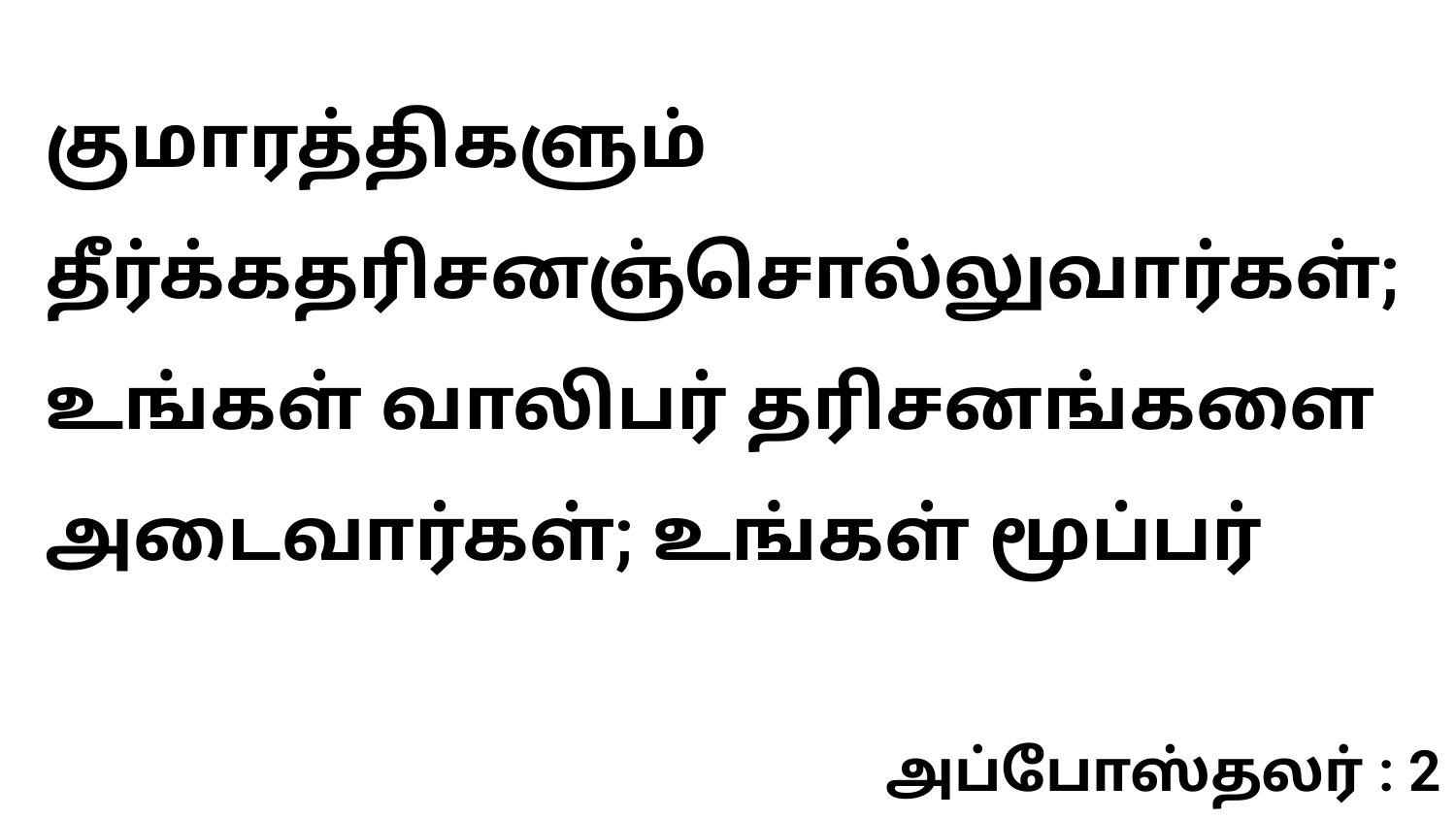

குமாரத்திகளும் தீர்க்கதரிசனஞ்சொல்லுவார்கள்; உங்கள் வாலிபர் தரிசனங்களை அடைவார்கள்; உங்கள் மூப்பர்
அப்போஸ்தலர் : 2